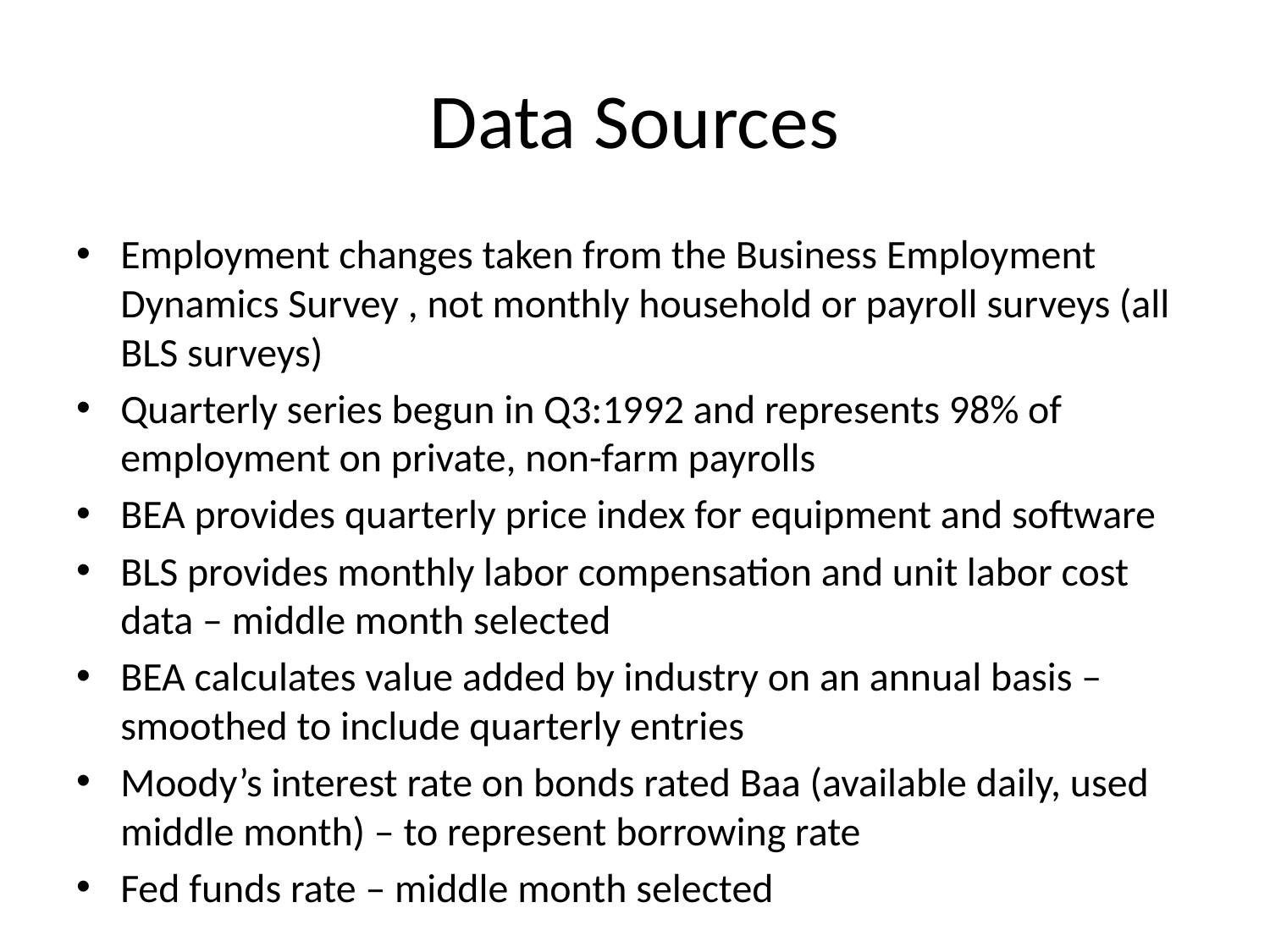

# Data Sources
Employment changes taken from the Business Employment Dynamics Survey , not monthly household or payroll surveys (all BLS surveys)
Quarterly series begun in Q3:1992 and represents 98% of employment on private, non-farm payrolls
BEA provides quarterly price index for equipment and software
BLS provides monthly labor compensation and unit labor cost data – middle month selected
BEA calculates value added by industry on an annual basis – smoothed to include quarterly entries
Moody’s interest rate on bonds rated Baa (available daily, used middle month) – to represent borrowing rate
Fed funds rate – middle month selected